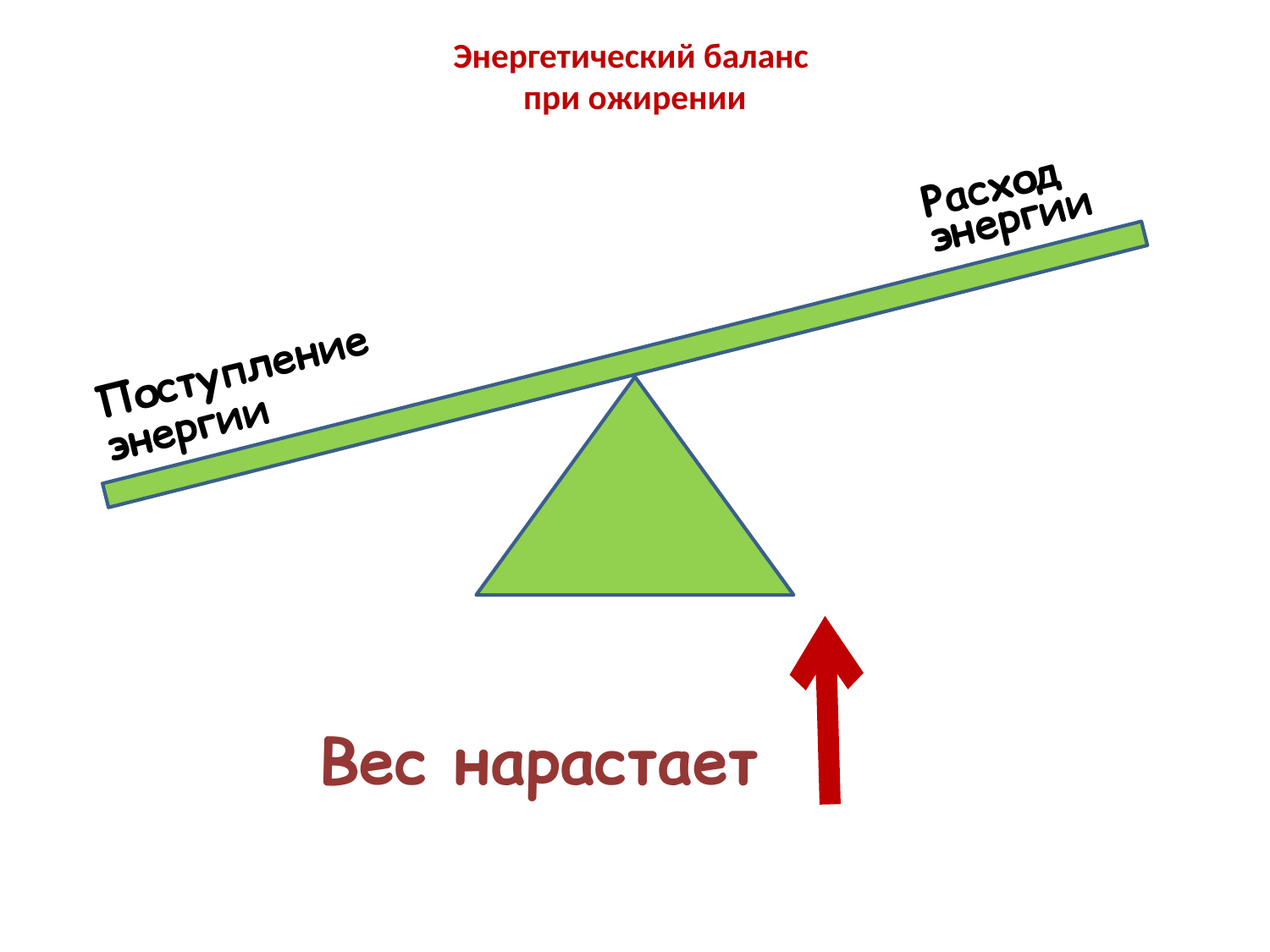

# Энергетический баланс при ожирении
Расход
энергии
Поступление
энергии

Вес нарастает